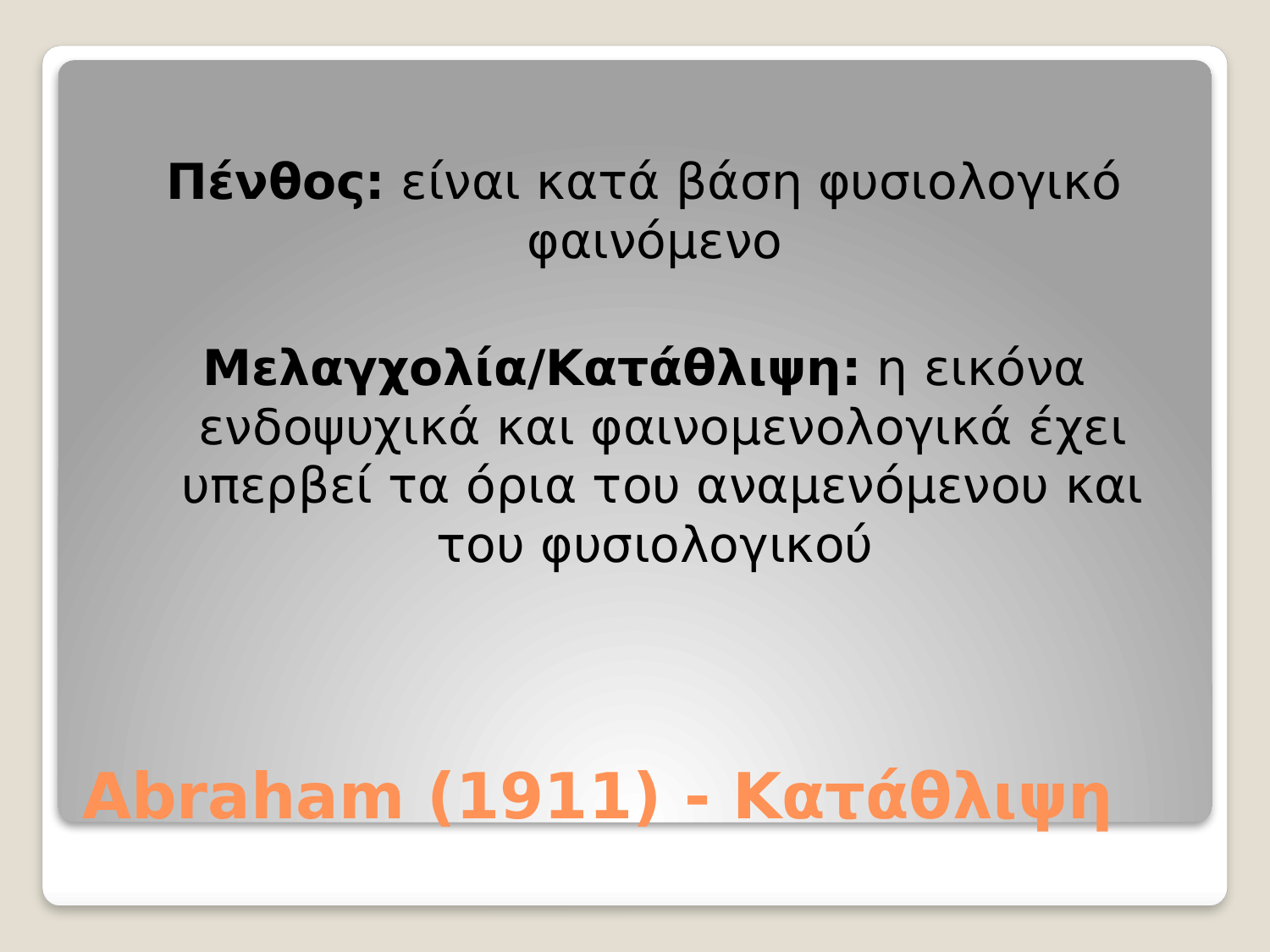

Πένθος: είναι κατά βάση φυσιολογικό φαινόμενο

Μελαγχολία/Κατάθλιψη: η εικόνα ενδοψυχικά και φαινομενολογικά έχει υπερβεί τα όρια του αναμενόμενου και του φυσιολογικού
# Abraham (1911) - Κατάθλιψη